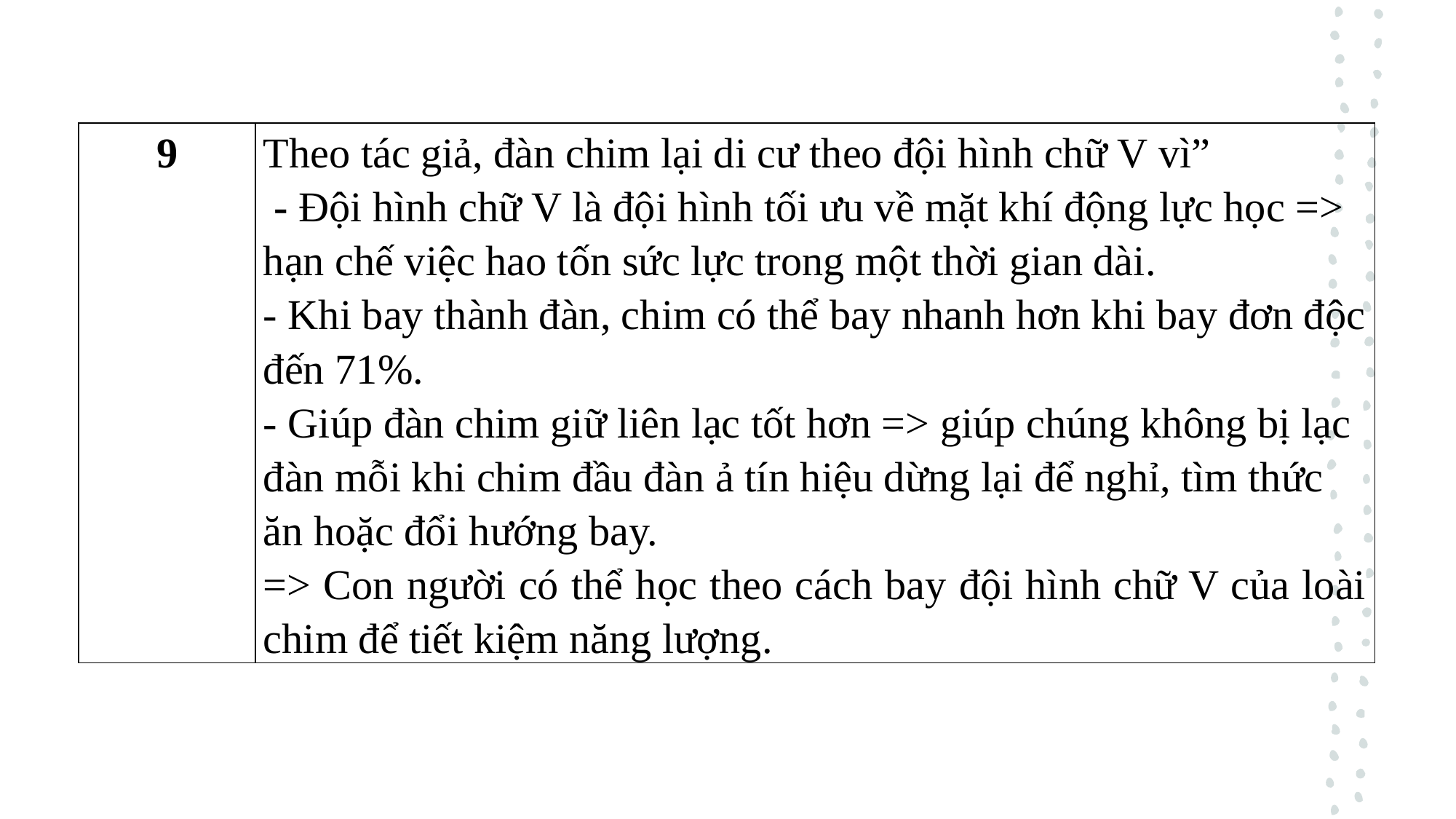

| 9 | Theo tác giả, đàn chim lại di cư theo đội hình chữ V vì” - Đội hình chữ V là đội hình tối ưu về mặt khí động lực học => hạn chế việc hao tốn sức lực trong một thời gian dài. - Khi bay thành đàn, chim có thể bay nhanh hơn khi bay đơn độc đến 71%. - Giúp đàn chim giữ liên lạc tốt hơn => giúp chúng không bị lạc đàn mỗi khi chim đầu đàn ả tín hiệu dừng lại để nghỉ, tìm thức ăn hoặc đổi hướng bay. => Con người có thể học theo cách bay đội hình chữ V của loài chim để tiết kiệm năng lượng. |
| --- | --- |